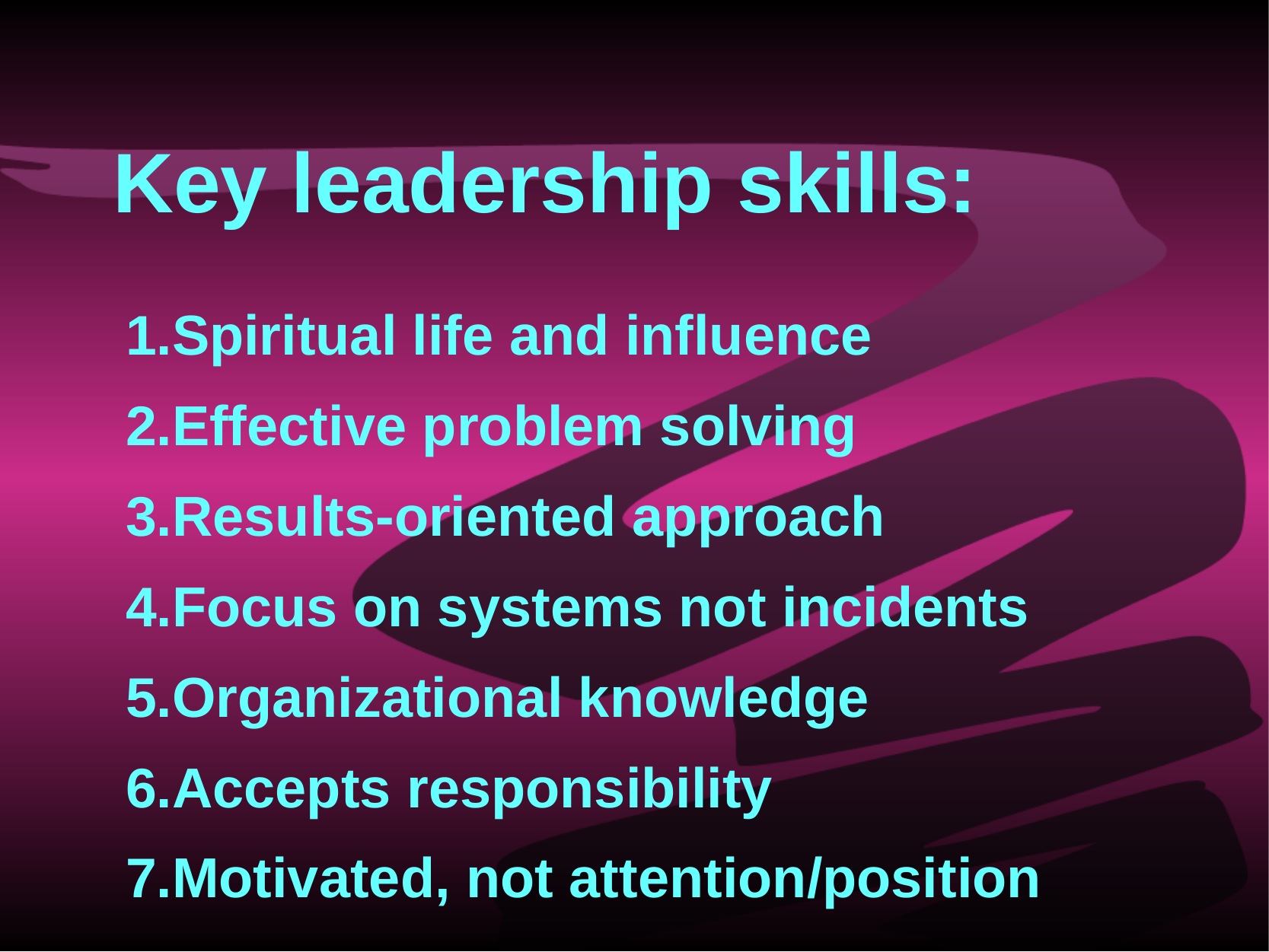

# Key leadership skills:
Spiritual life and influence
Effective problem solving
Results-oriented approach
Focus on systems not incidents
Organizational knowledge
Accepts responsibility
Motivated, not attention/position